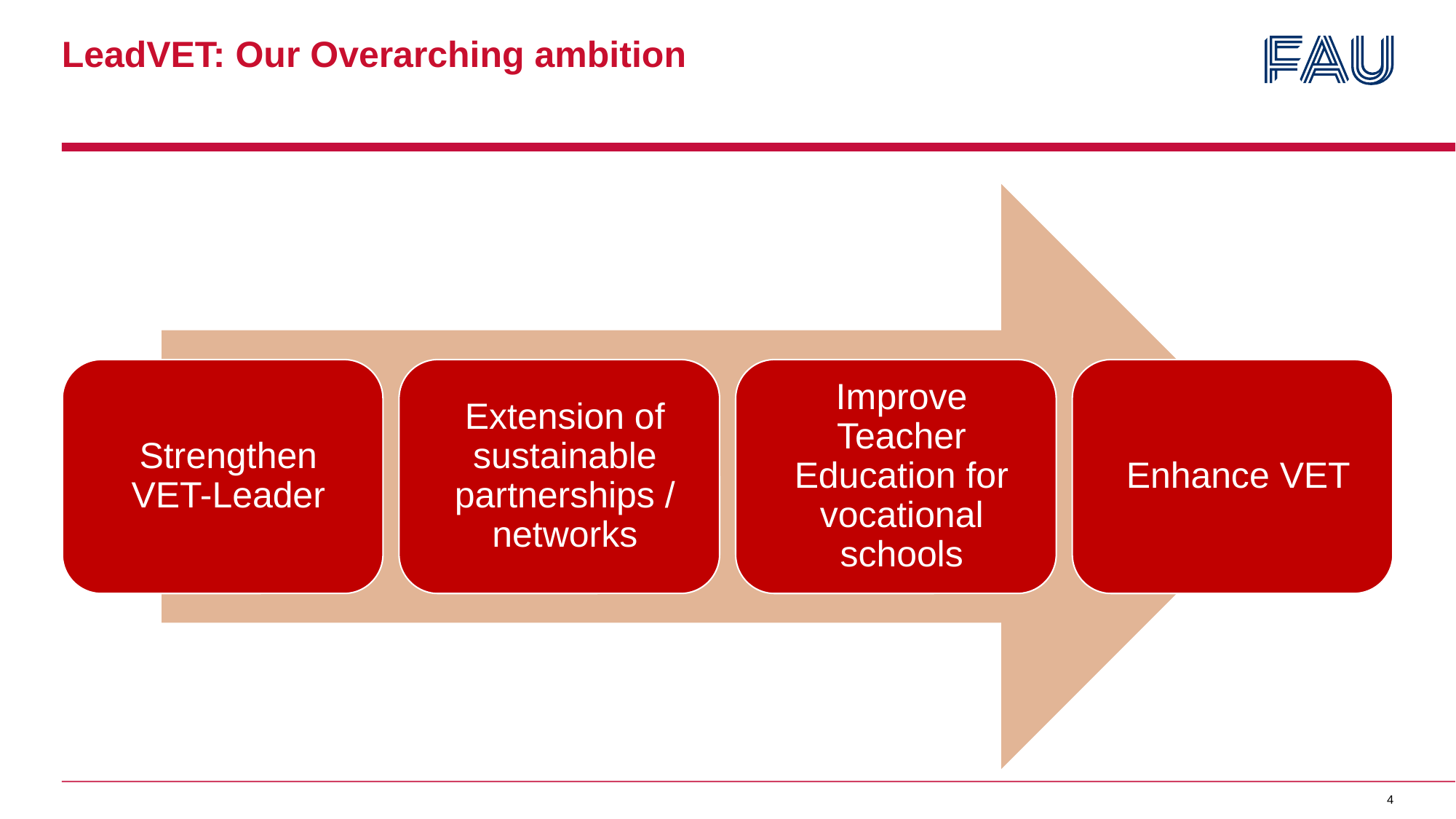

# LeadVET: Our Overarching ambition

Strengthen VET-Leader
Extension of sustainable partnerships / networks
Improve Teacher Education for vocational schools
Enhance VET
4